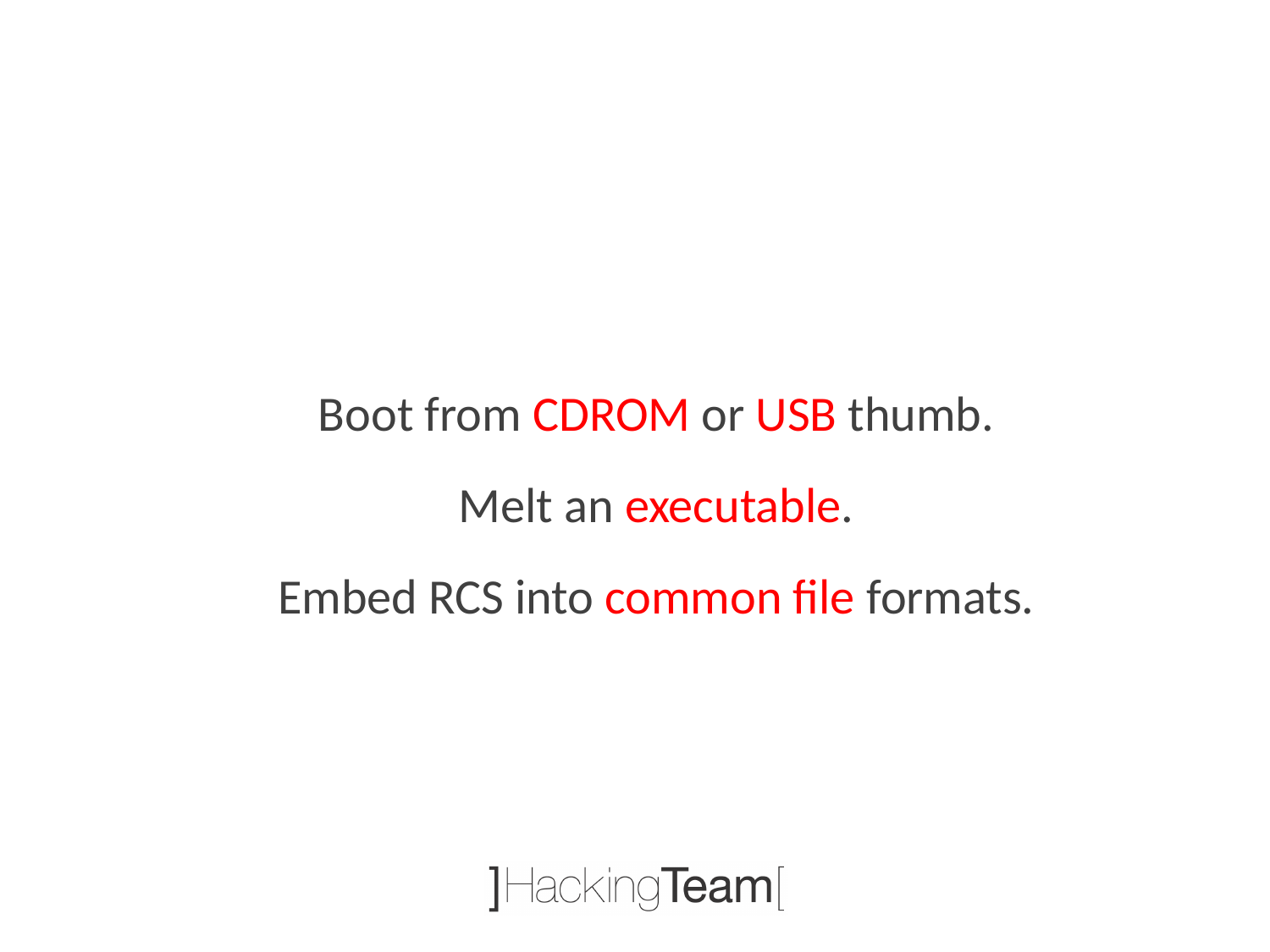

Boot from CDROM or USB thumb.
Melt an executable.
Embed RCS into common file formats.